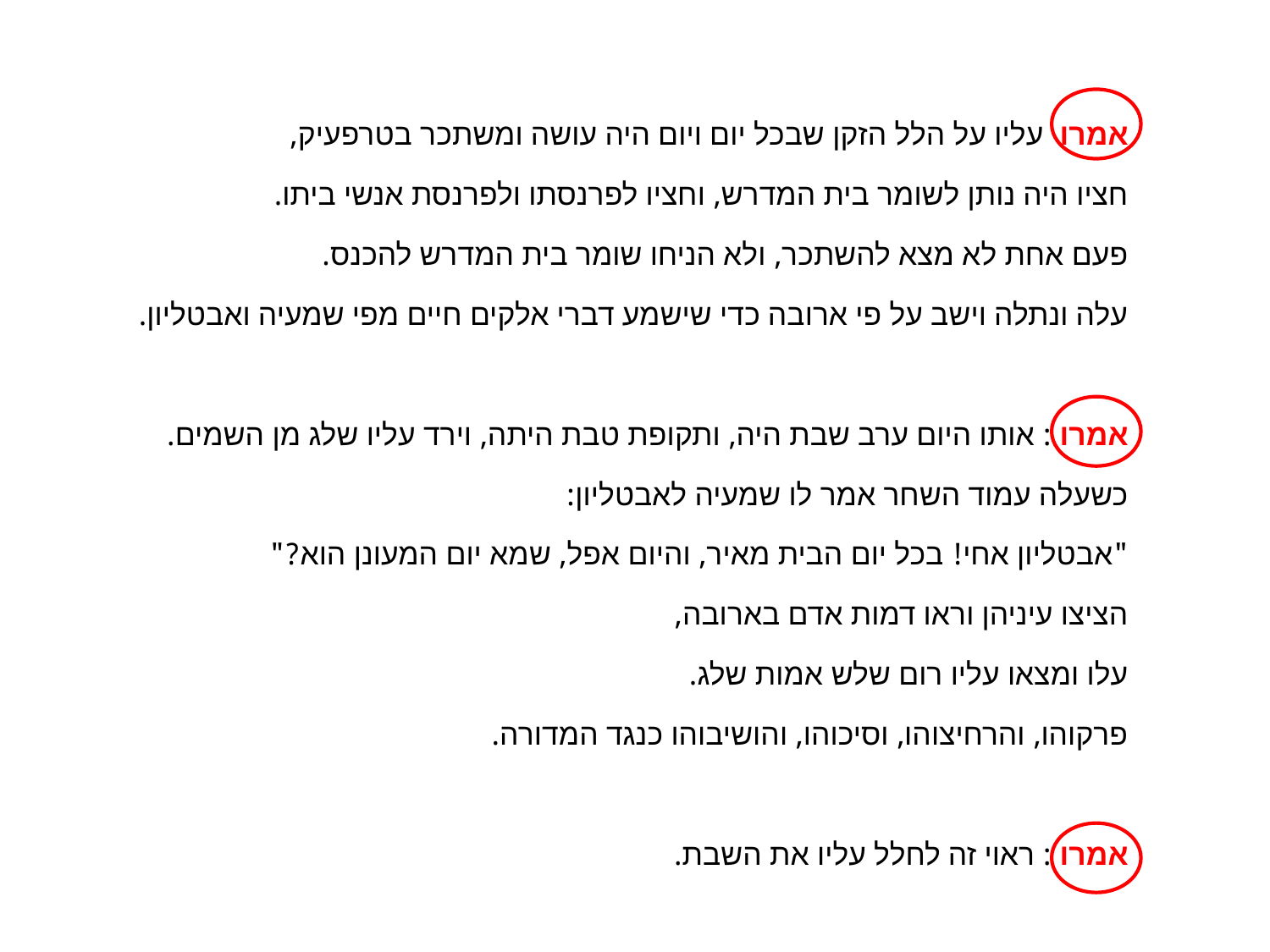

אמרו  עליו על הלל הזקן שבכל יום ויום היה עושה ומשתכר בטרפעיק,
חציו היה נותן לשומר בית המדרש, וחציו לפרנסתו ולפרנסת אנשי ביתו.
פעם אחת לא מצא להשתכר, ולא הניחו שומר בית המדרש להכנס.
עלה ונתלה וישב על פי ארובה כדי שישמע דברי אלקים חיים מפי שמעיה ואבטליון.

אמרו : אותו היום ערב שבת היה, ותקופת טבת היתה, וירד עליו שלג מן השמים.
כשעלה עמוד השחר אמר לו שמעיה לאבטליון:
"אבטליון אחי! בכל יום הבית מאיר, והיום אפל, שמא יום המעונן הוא?"
הציצו עיניהן וראו דמות אדם בארובה,
עלו ומצאו עליו רום שלש אמות שלג.
פרקוהו, והרחיצוהו, וסיכוהו, והושיבוהו כנגד המדורה.

אמרו : ראוי זה לחלל עליו את השבת.